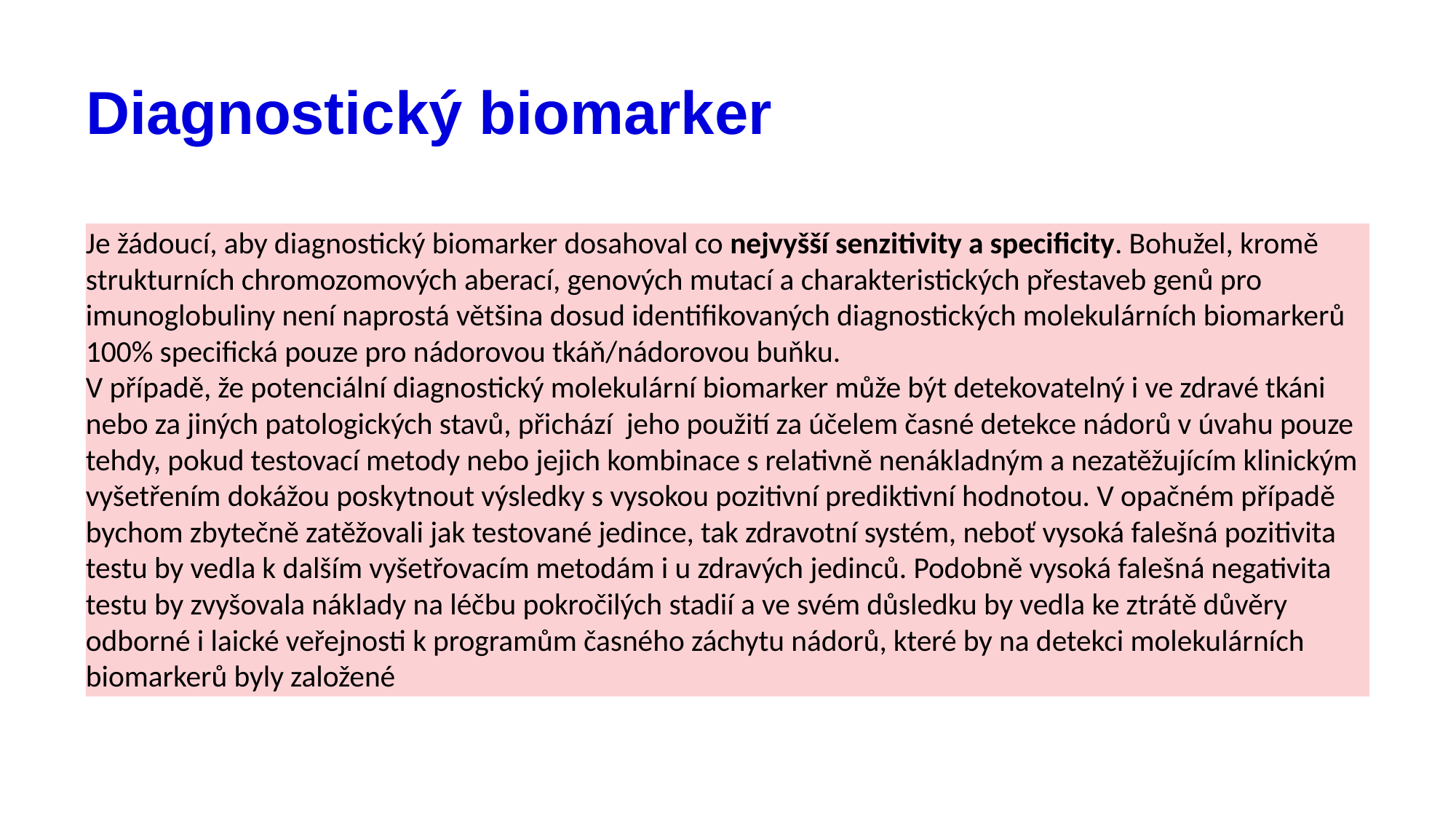

# Diagnostický biomarker
Je žádoucí, aby diagnostický biomarker dosahoval co nejvyšší senzitivity a specificity. Bohužel, kromě strukturních chromozomových aberací, genových mutací a charakteristických přestaveb genů pro imunoglobuliny není naprostá většina dosud identifikovaných diagnostických molekulárních biomarkerů 100% specifická pouze pro nádorovou tkáň/nádorovou buňku.
V případě, že potenciální diagnostický molekulární biomarker může být detekovatelný i ve zdravé tkáni nebo za jiných patologických stavů, přichází  jeho použití za účelem časné detekce nádorů v úvahu pouze tehdy, pokud testovací metody nebo jejich kombinace s relativně nenákladným a nezatěžujícím klinickým vyšetřením dokážou poskytnout výsledky s vysokou pozitivní prediktivní hodnotou. V opačném případě bychom zbytečně zatěžovali jak testované jedince, tak zdravotní systém, neboť vysoká falešná pozitivita testu by vedla k dalším vyšetřovacím metodám i u zdravých jedinců. Podobně vysoká falešná negativita testu by zvyšovala náklady na léčbu pokročilých stadií a ve svém důsledku by vedla ke ztrátě důvěry odborné i laické veřejnosti k programům časného záchytu nádorů, které by na detekci molekulárních biomarkerů byly založené